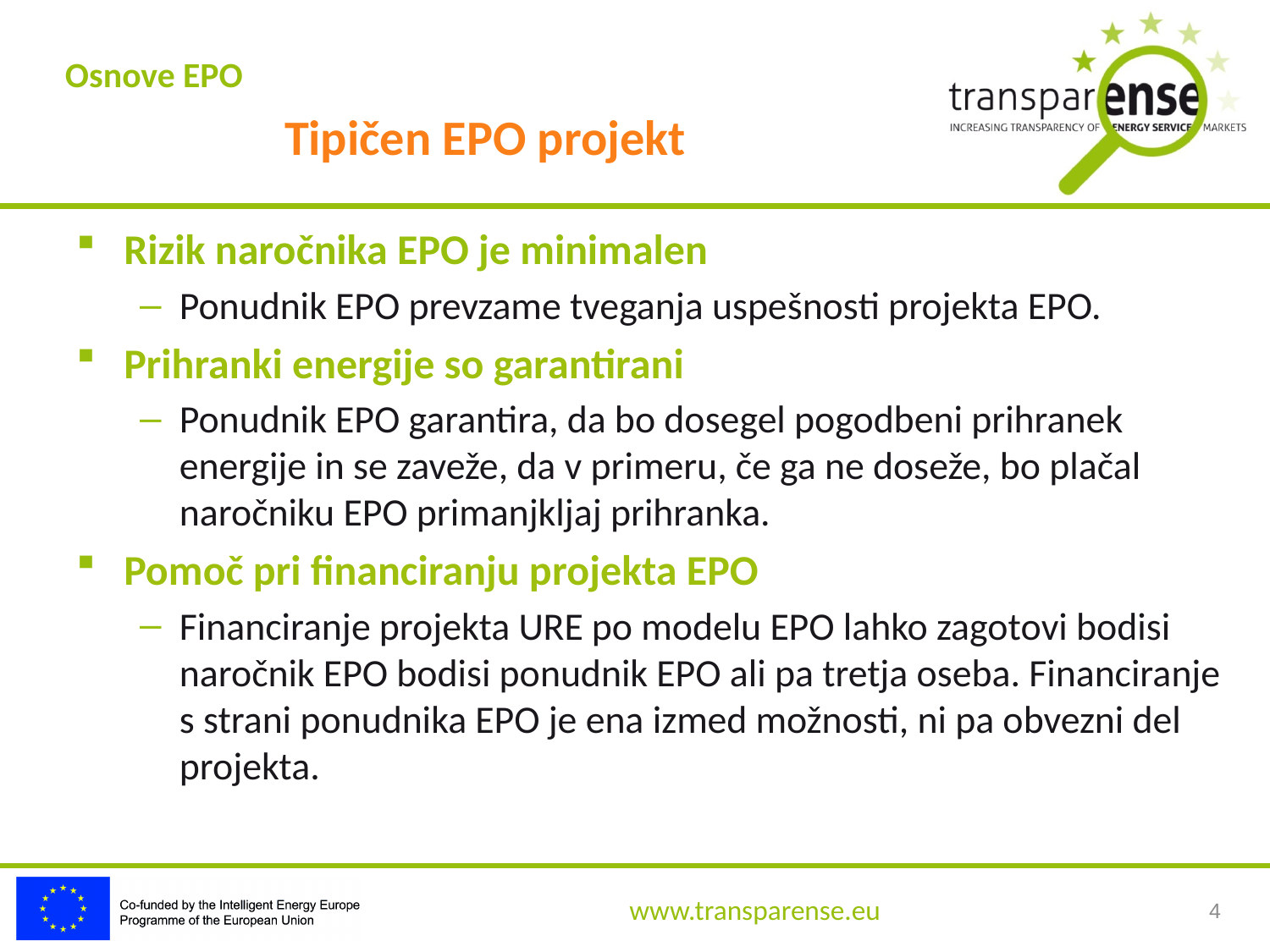

Osnove EPO
Tipičen EPO projekt
Rizik naročnika EPO je minimalen
Ponudnik EPO prevzame tveganja uspešnosti projekta EPO.
Prihranki energije so garantirani
Ponudnik EPO garantira, da bo dosegel pogodbeni prihranek energije in se zaveže, da v primeru, če ga ne doseže, bo plačal naročniku EPO primanjkljaj prihranka.
Pomoč pri financiranju projekta EPO
Financiranje projekta URE po modelu EPO lahko zagotovi bodisi naročnik EPO bodisi ponudnik EPO ali pa tretja oseba. Financiranje s strani ponudnika EPO je ena izmed možnosti, ni pa obvezni del projekta.

4